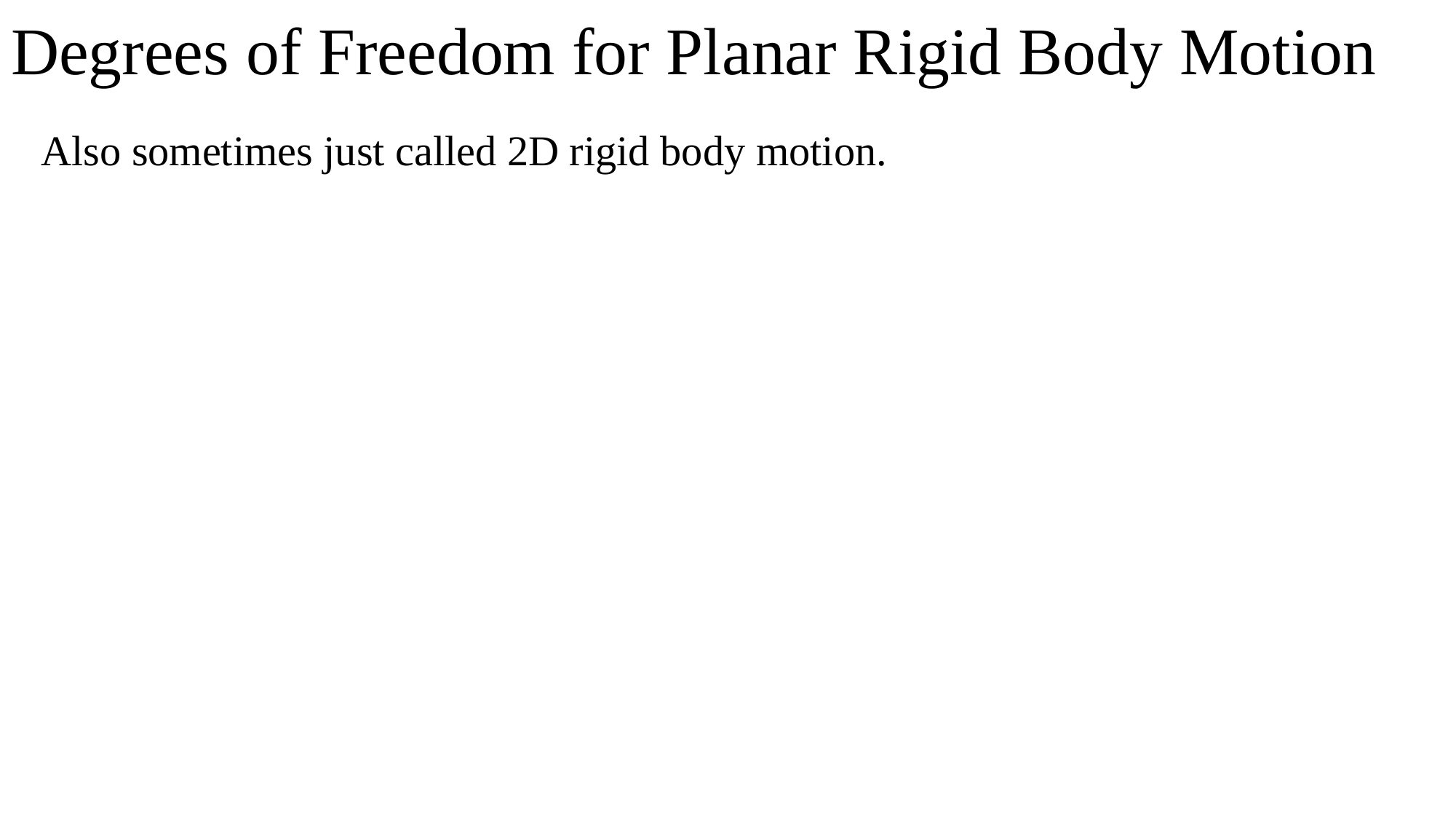

# Degrees of Freedom for Planar Rigid Body Motion
Also sometimes just called 2D rigid body motion.